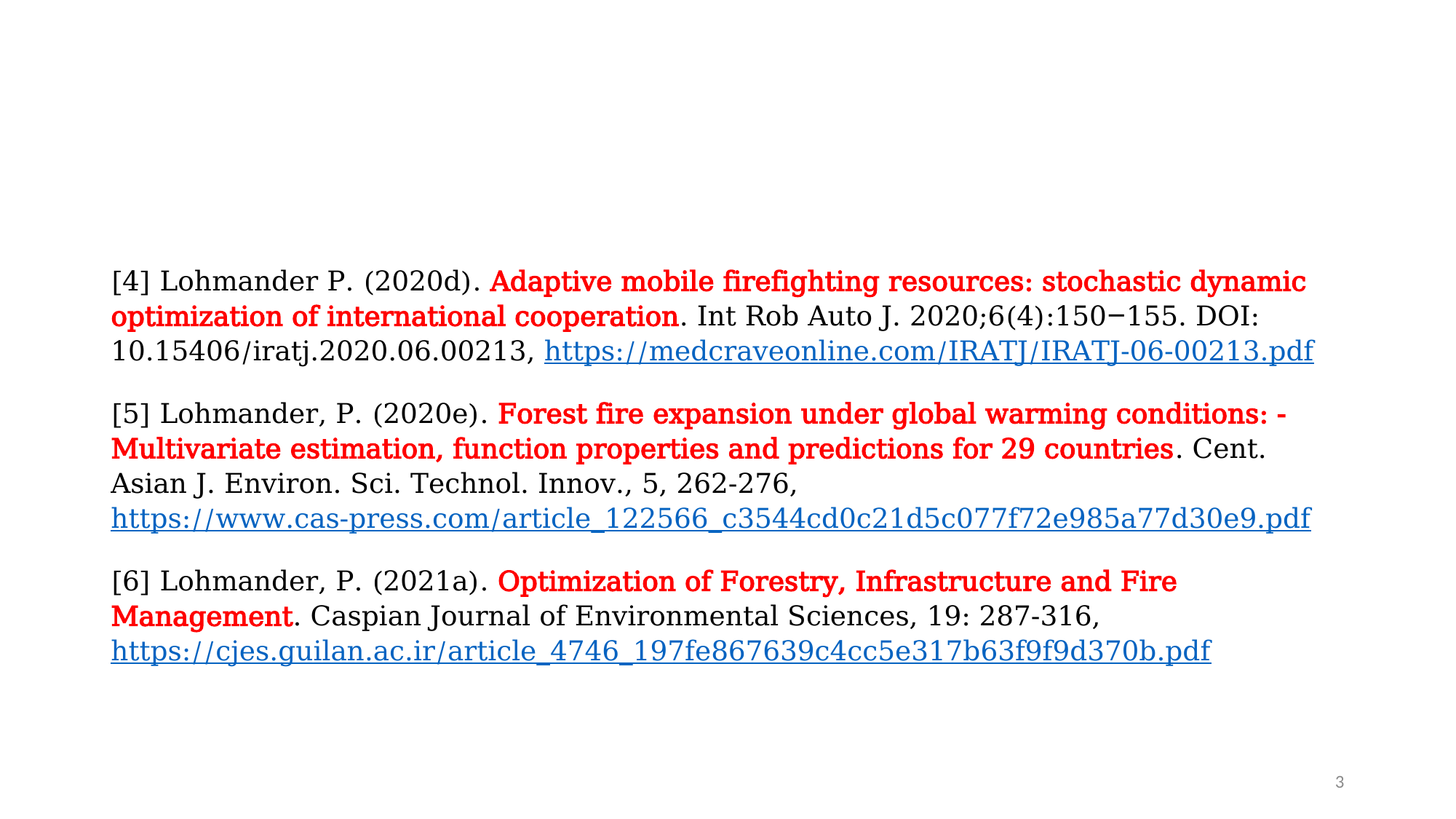

[4] Lohmander P. (2020d). Adaptive mobile firefighting resources: stochastic dynamic optimization of international cooperation. Int Rob Auto J. 2020;6(4):150‒155. DOI: 10.15406/iratj.2020.06.00213, https://medcraveonline.com/IRATJ/IRATJ-06-00213.pdf
[5] Lohmander, P. (2020e). Forest fire expansion under global warming conditions: -Multivariate estimation, function properties and predictions for 29 countries. Cent. Asian J. Environ. Sci. Technol. Innov., 5, 262-276, https://www.cas-press.com/article_122566_c3544cd0c21d5c077f72e985a77d30e9.pdf
[6] Lohmander, P. (2021a). Optimization of Forestry, Infrastructure and Fire Management. Caspian Journal of Environmental Sciences, 19: 287-316, https://cjes.guilan.ac.ir/article_4746_197fe867639c4cc5e317b63f9f9d370b.pdf

3